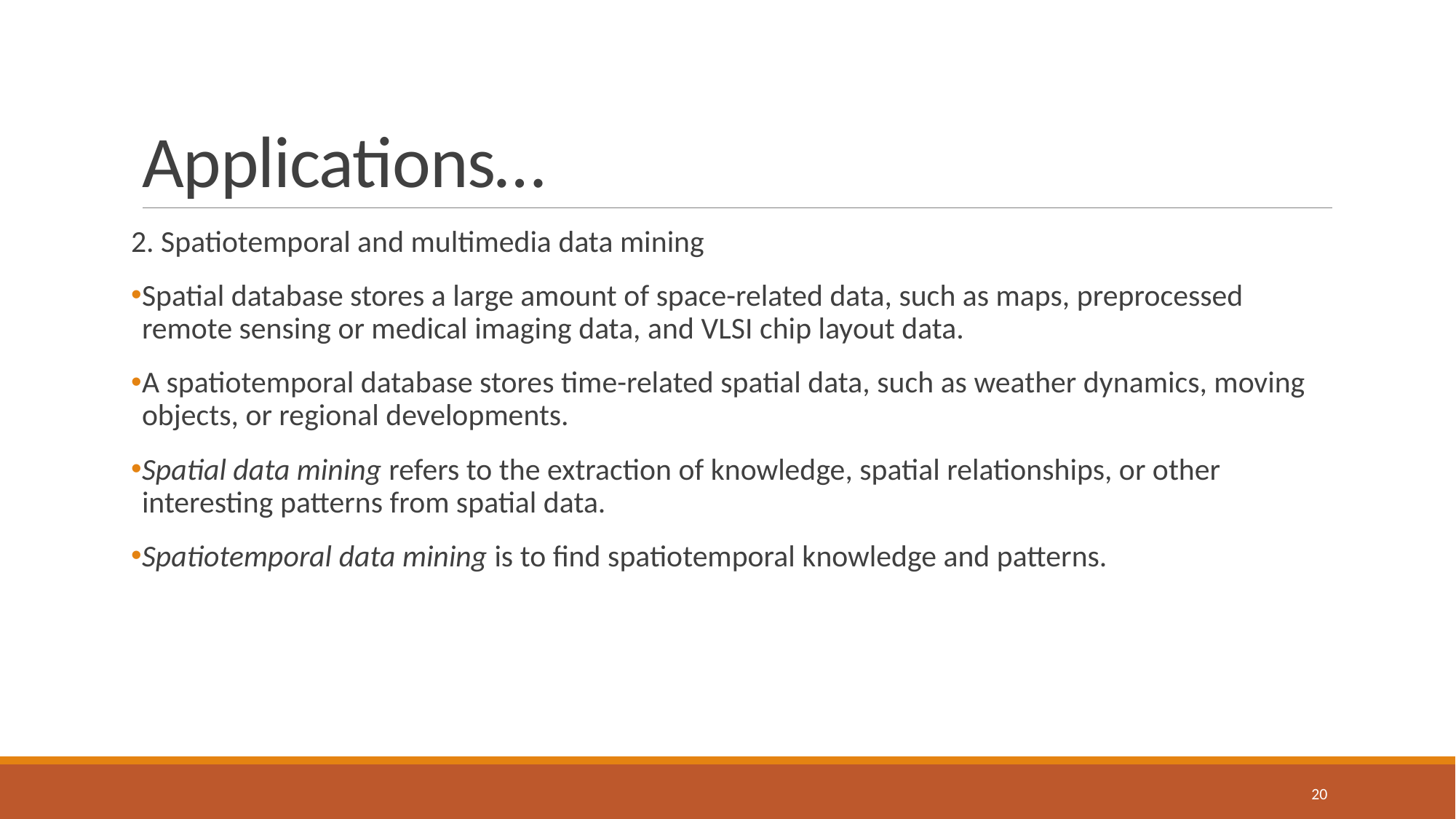

# Applications…
2. Spatiotemporal and multimedia data mining
Spatial database stores a large amount of space-related data, such as maps, preprocessed remote sensing or medical imaging data, and VLSI chip layout data.
A spatiotemporal database stores time-related spatial data, such as weather dynamics, moving objects, or regional developments.
Spatial data mining refers to the extraction of knowledge, spatial relationships, or other interesting patterns from spatial data.
Spatiotemporal data mining is to find spatiotemporal knowledge and patterns.
20